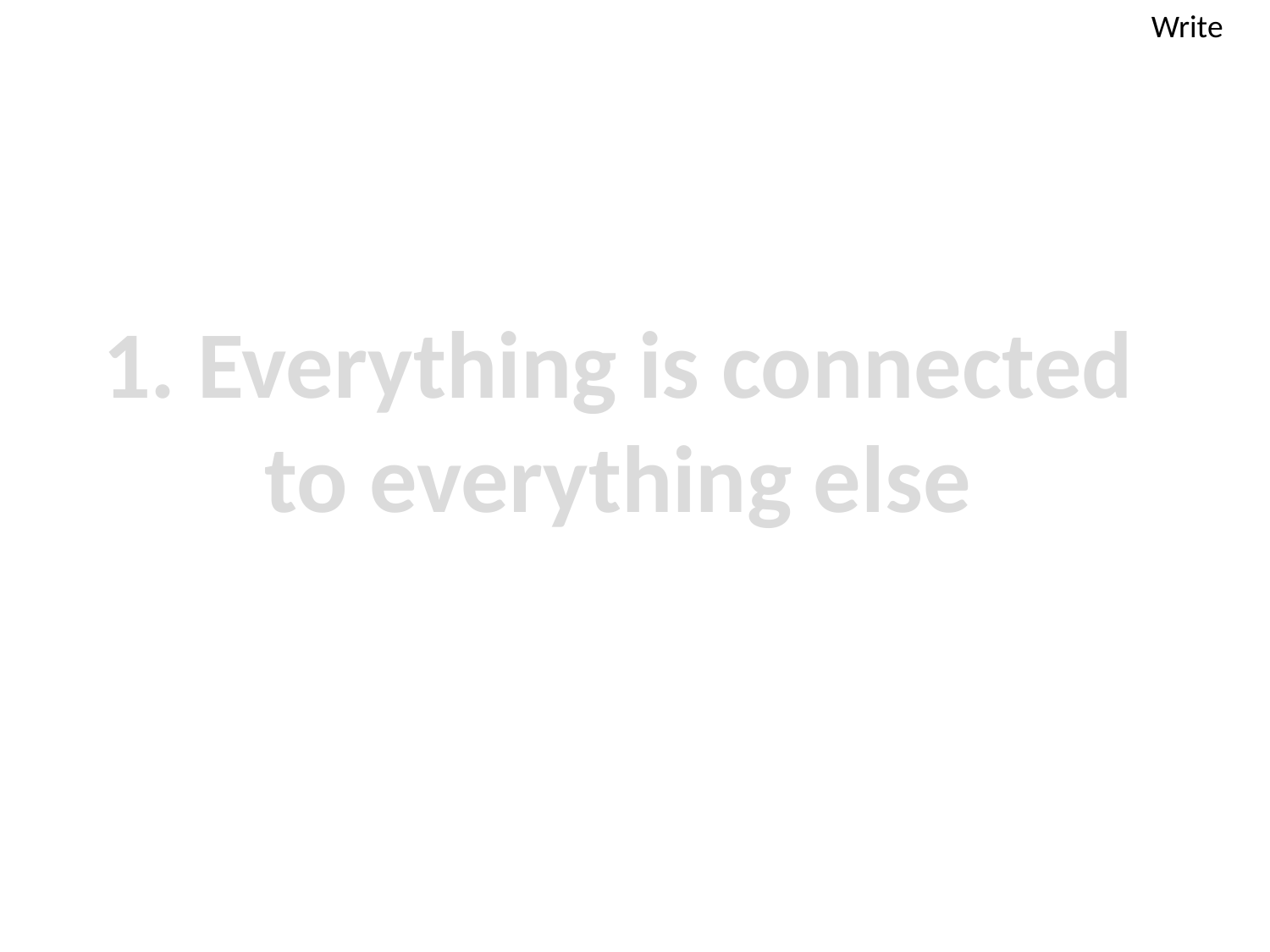

Write
1. Everything is connected to everything else